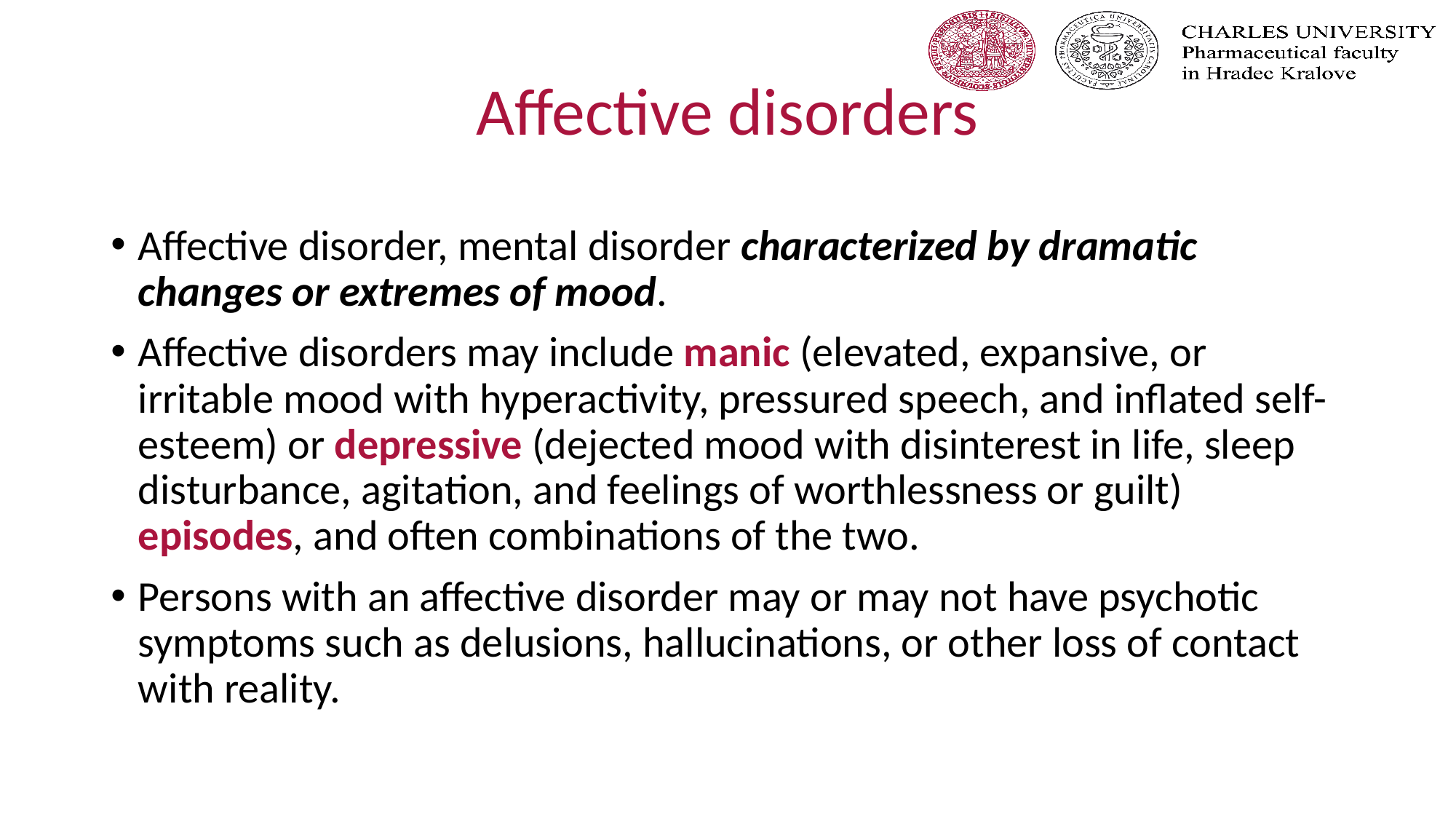

# Affective disorders
Affective disorder, mental disorder characterized by dramatic changes or extremes of mood.
Affective disorders may include manic (elevated, expansive, or irritable mood with hyperactivity, pressured speech, and inflated self-esteem) or depressive (dejected mood with disinterest in life, sleep disturbance, agitation, and feelings of worthlessness or guilt) episodes, and often combinations of the two.
Persons with an affective disorder may or may not have psychotic symptoms such as delusions, hallucinations, or other loss of contact with reality.